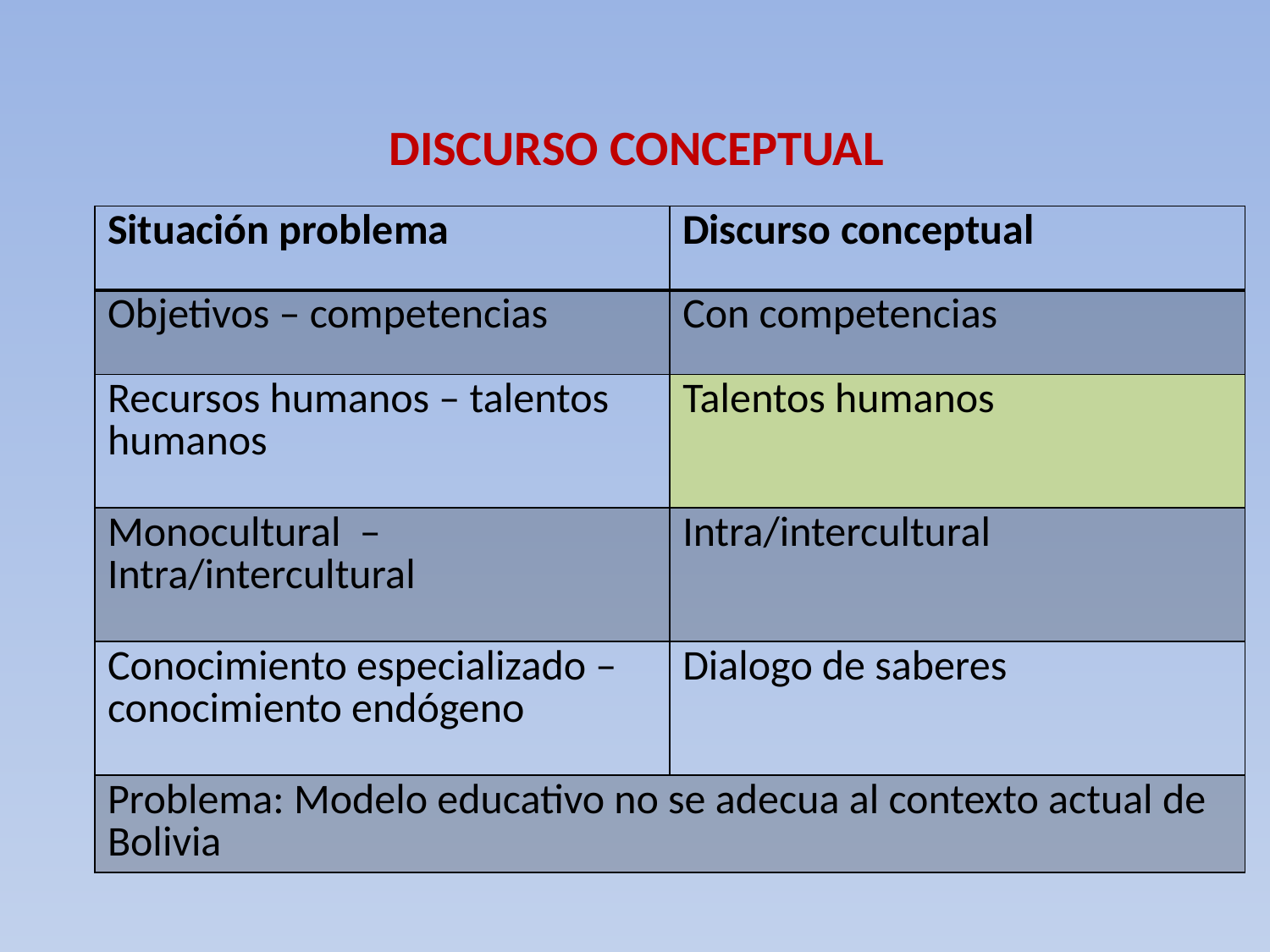

# DISCURSO CONCEPTUAL
| Situación problema | Discurso conceptual |
| --- | --- |
| Objetivos – competencias | Con competencias |
| Recursos humanos – talentos humanos | Talentos humanos |
| Monocultural – Intra/intercultural | Intra/intercultural |
| Conocimiento especializado – conocimiento endógeno | Dialogo de saberes |
| Problema: Modelo educativo no se adecua al contexto actual de Bolivia |  |